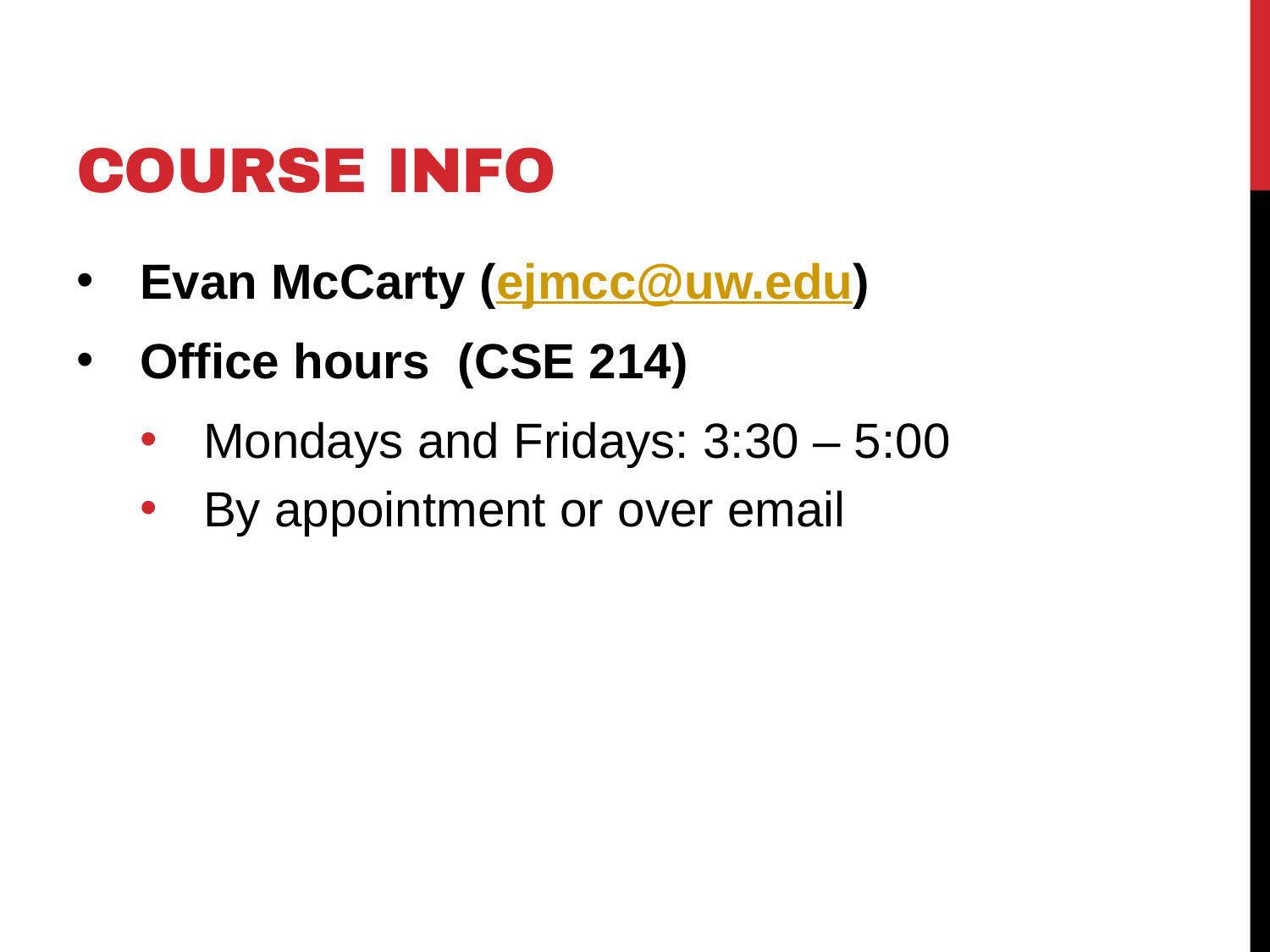

# Course info
Evan McCarty (ejmcc@uw.edu)
Office hours  (CSE 214)
Mondays and Fridays: 3:30 – 5:00
By appointment or over email